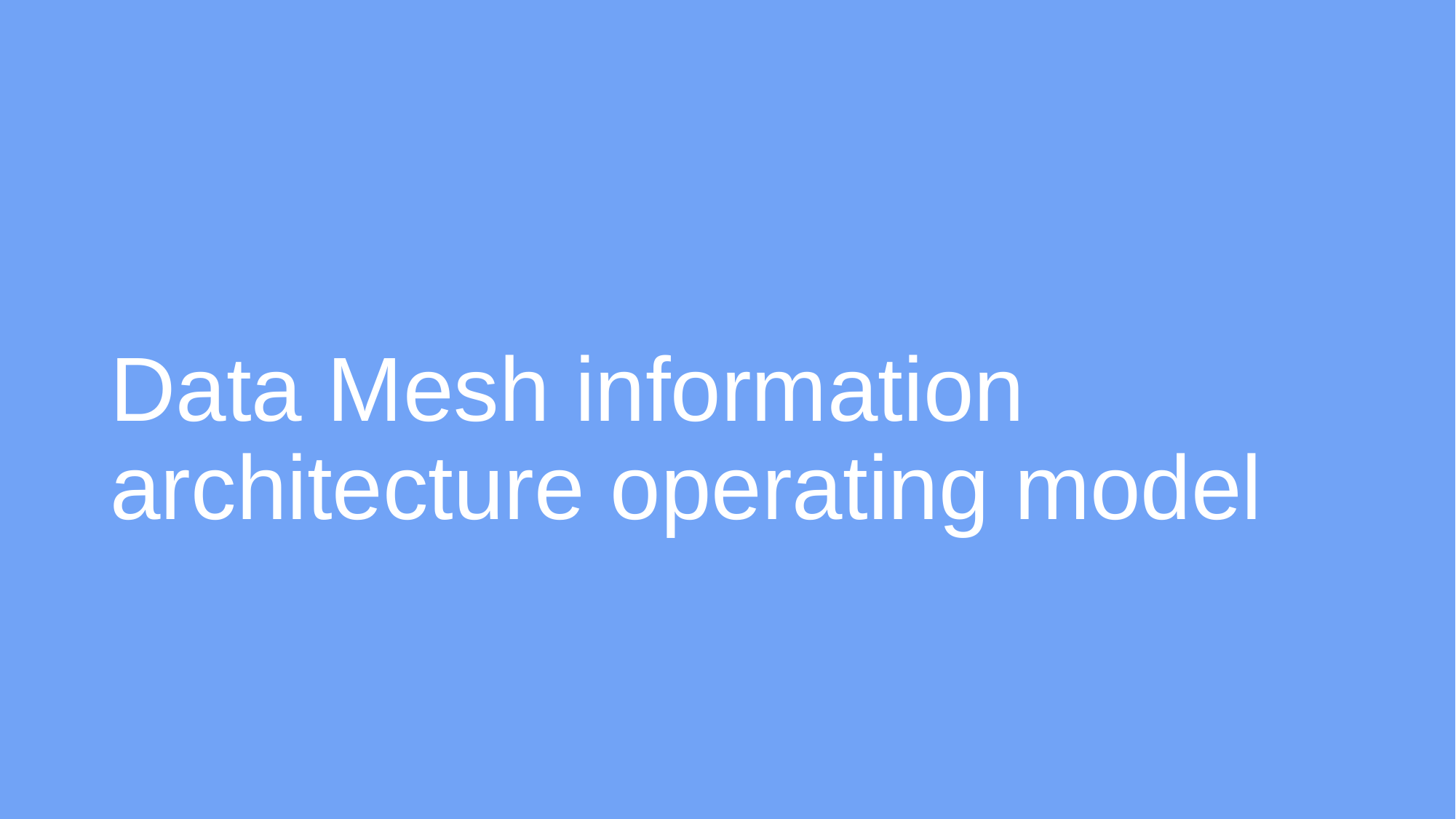

# Data Mesh information architecture operating model